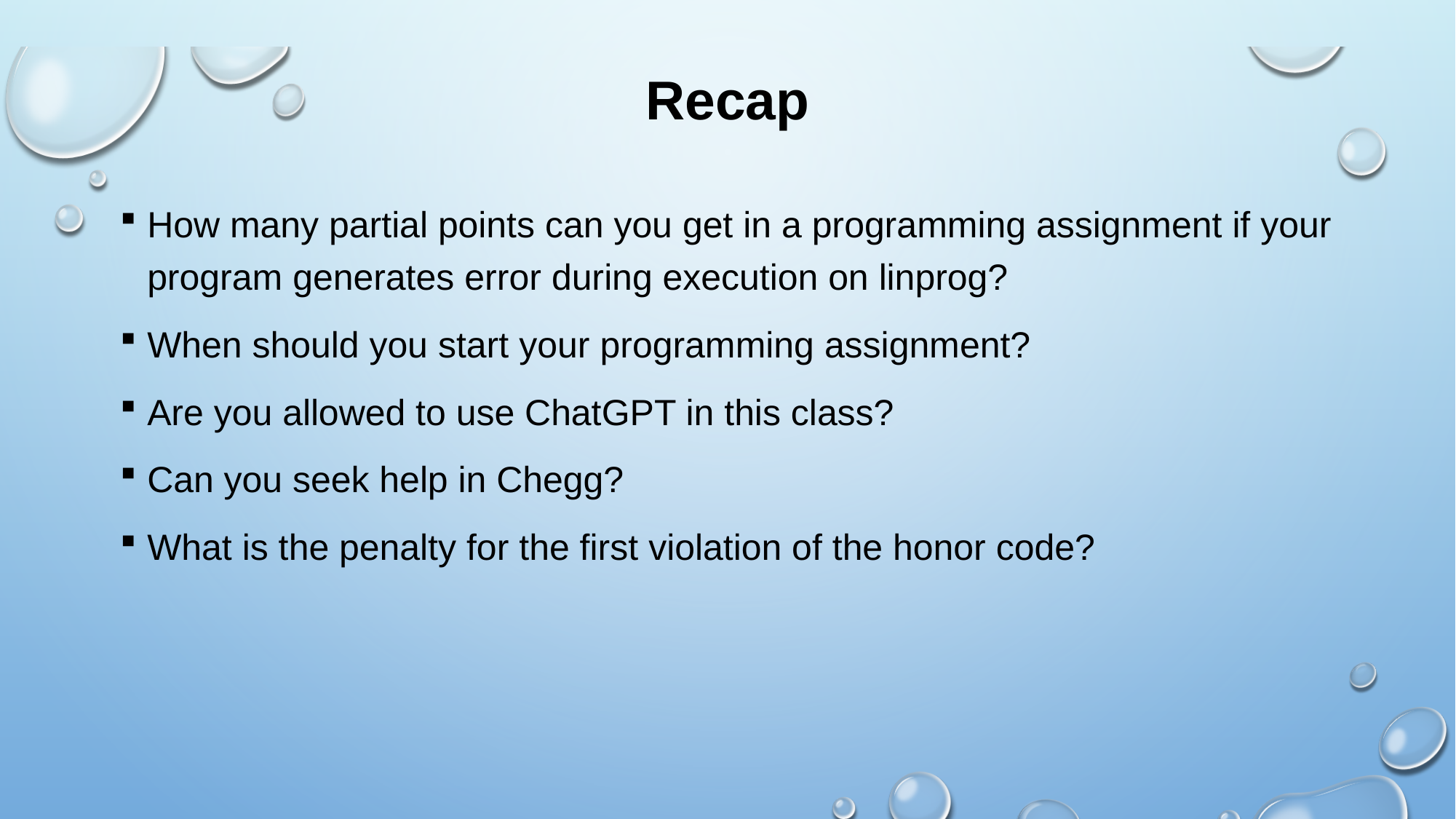

# Recap
How many partial points can you get in a programming assignment if your program generates error during execution on linprog?
When should you start your programming assignment?
Are you allowed to use ChatGPT in this class?
Can you seek help in Chegg?
What is the penalty for the first violation of the honor code?